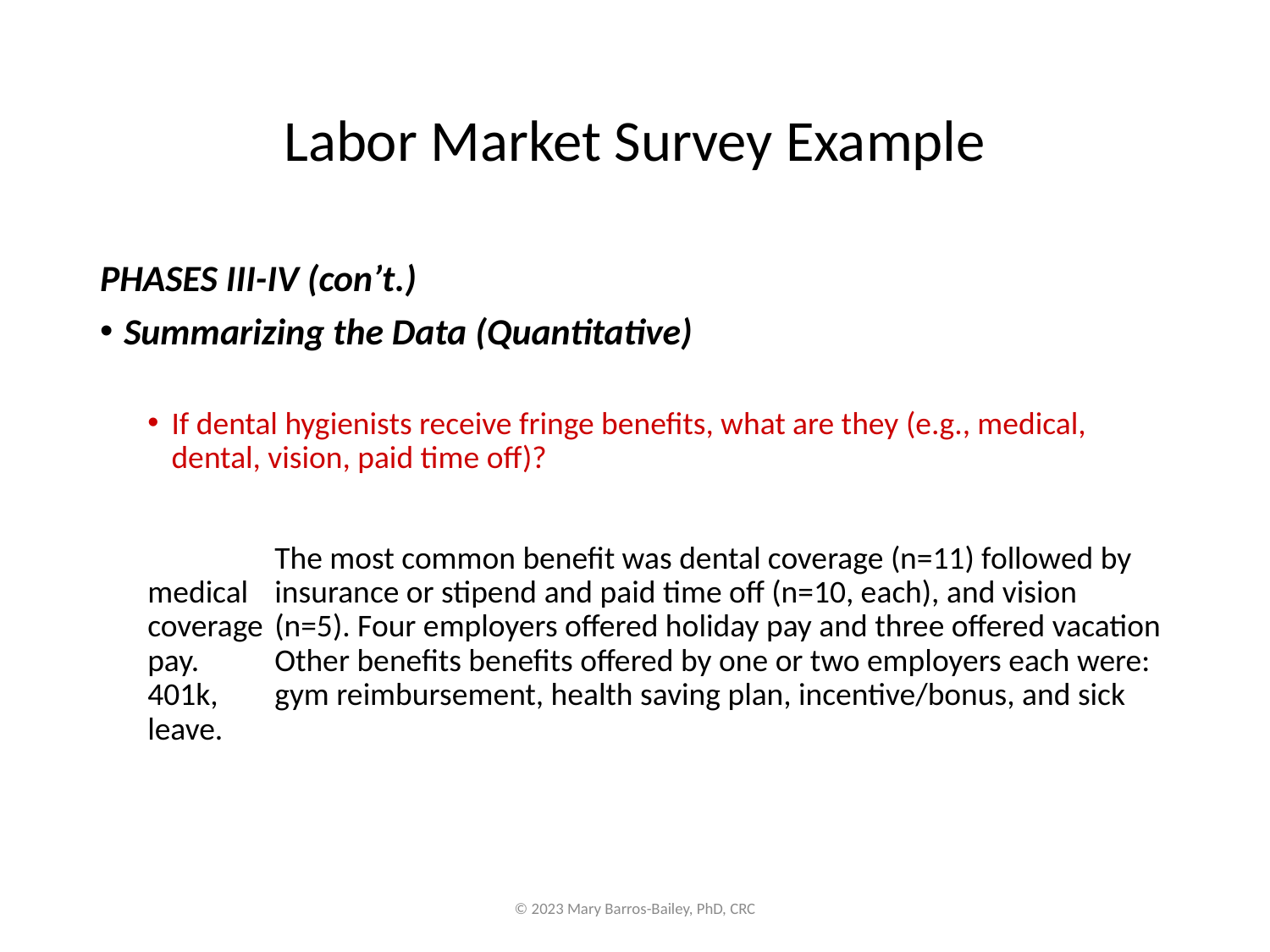

# Labor Market Survey Example
PHASES III-IV (con’t.)
Summarizing the Data (Quantitative)

If dental hygienists receive fringe benefits, what are they (e.g., medical, dental, vision, paid time off)?

	The most common benefit was dental coverage (n=11) followed by medical 	insurance or stipend and paid time off (n=10, each), and vision coverage 	(n=5). Four employers offered holiday pay and three offered vacation pay. 	Other benefits benefits offered by one or two employers each were: 401k, 	gym reimbursement, health saving plan, incentive/bonus, and sick leave.

© 2023 Mary Barros-Bailey, PhD, CRC